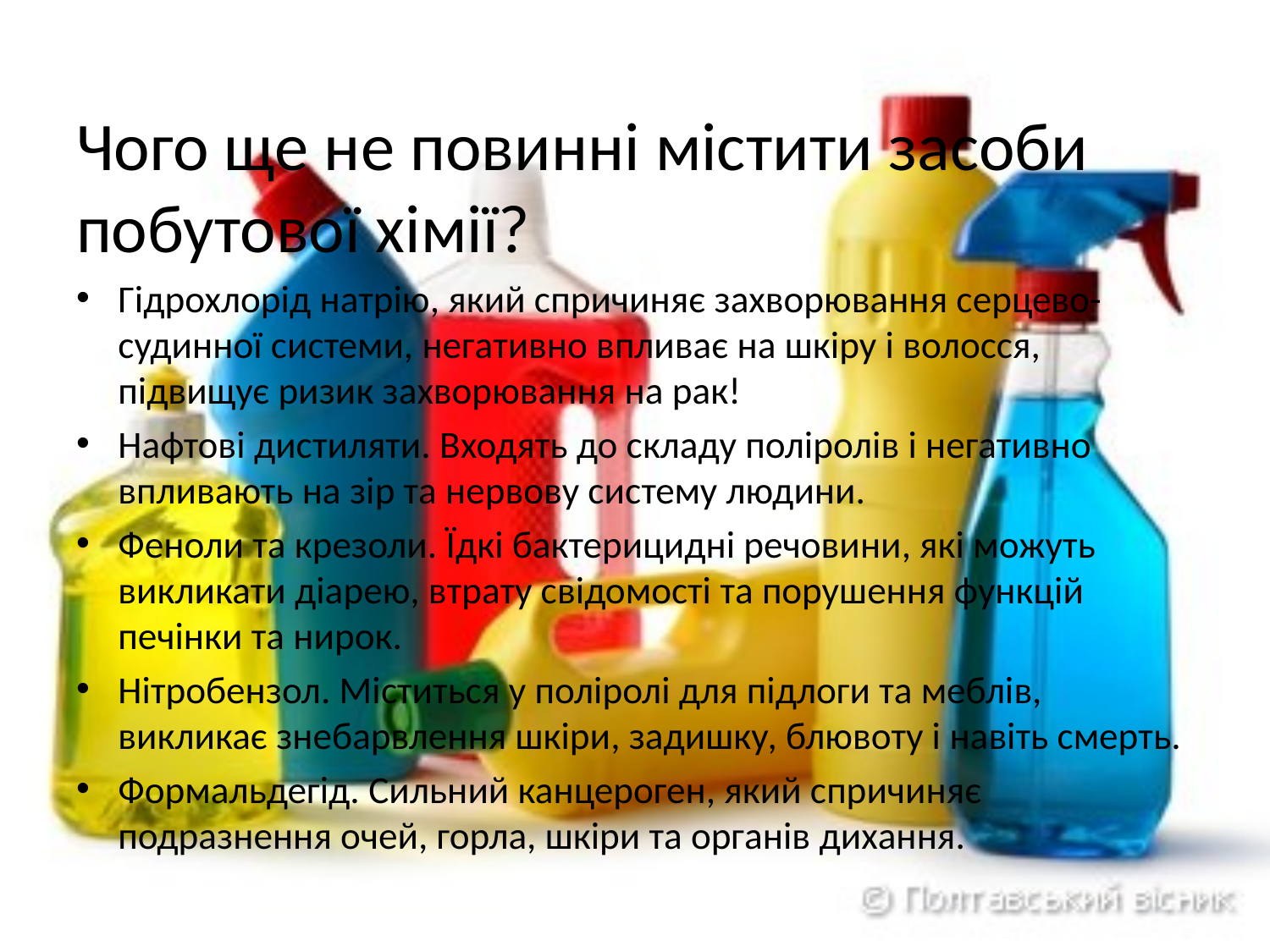

#
Чого ще не повинні містити засоби побутової хімії?
Гідрохлорід натрію, який спричиняє захворювання серцево-судинної системи, негативно впливає на шкіру і волосся, підвищує ризик захворювання на рак!
Нафтові дистиляти. Входять до складу поліролів і негативно впливають на зір та нервову систему людини.
Феноли та крезоли. Їдкі бактерицидні речовини, які можуть викликати діарею, втрату свідомості та порушення функцій печінки та нирок.
Нітробензол. Міститься у поліролі для підлоги та меблів, викликає знебарвлення шкіри, задишку, блювоту і навіть смерть.
Формальдегід. Сильний канцероген, який спричиняє подразнення очей, горла, шкіри та органів дихання.